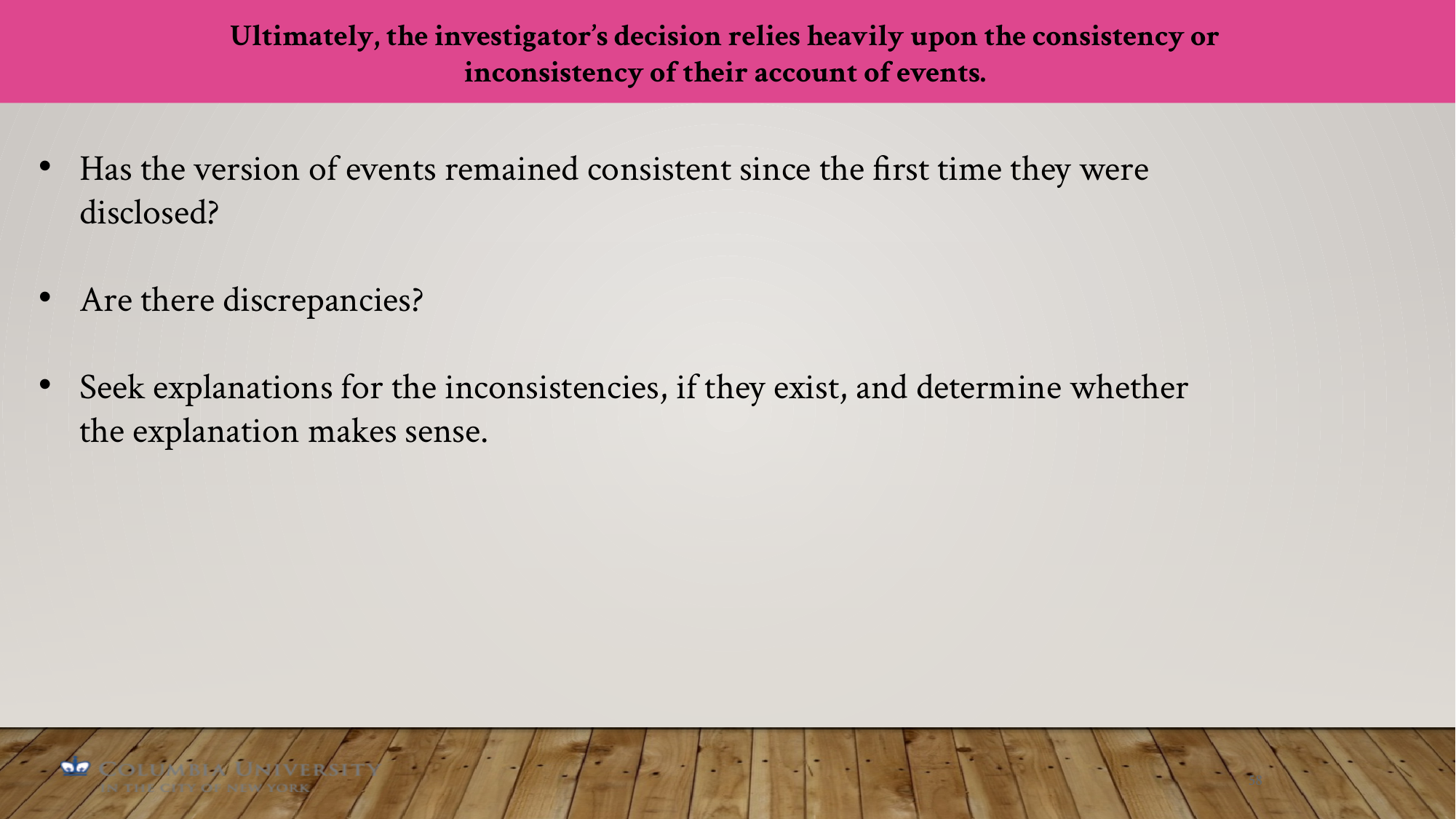

Ultimately, the investigator’s decision relies heavily upon the consistency or inconsistency of their account of events.
#

Has the version of events remained consistent since the first time they were disclosed?

Are there discrepancies?

Seek explanations for the inconsistencies, if they exist, and determine whether the explanation makes sense.

58